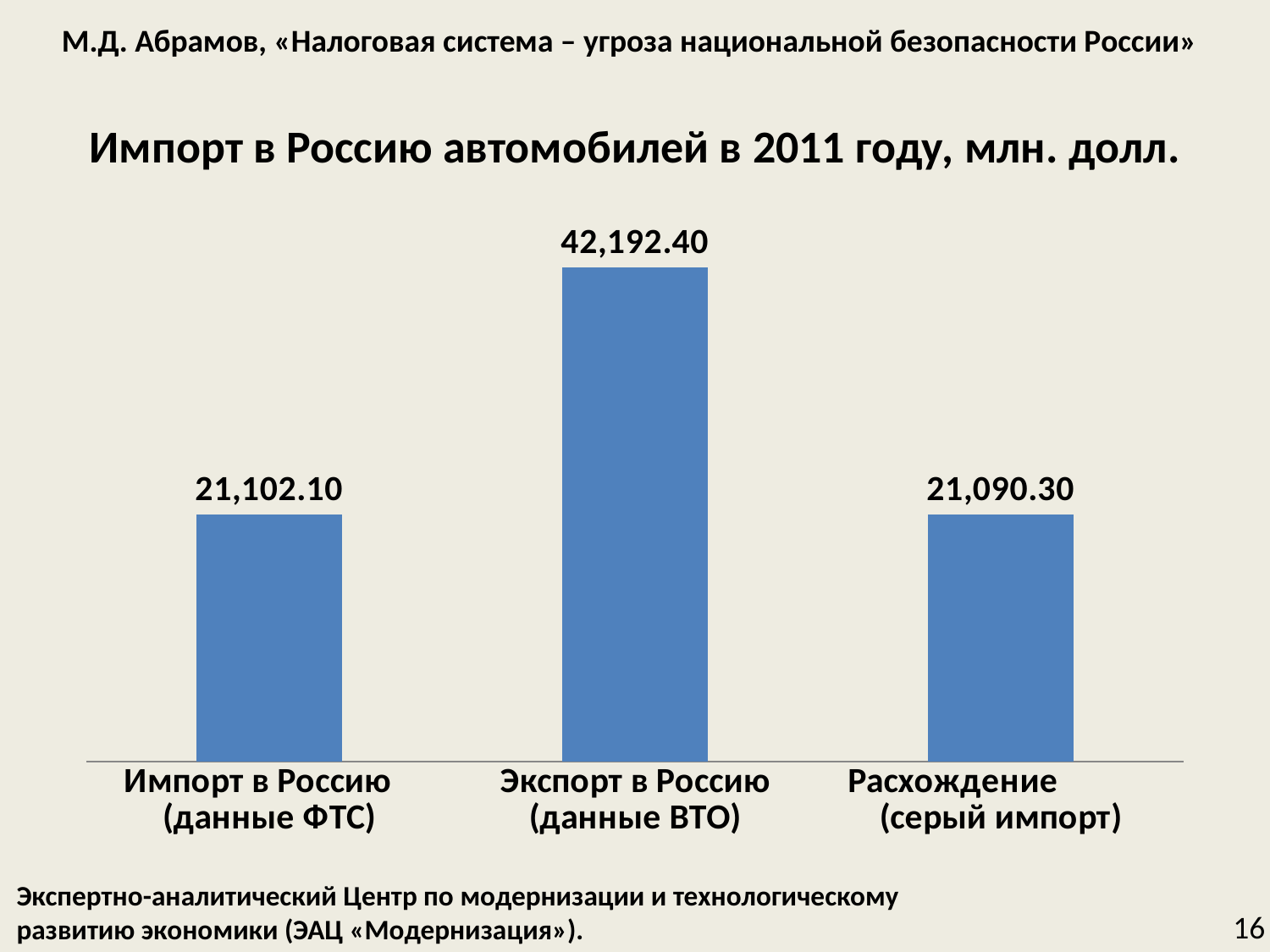

М.Д. Абрамов, «Налоговая система – угроза национальной безопасности России»
# Импорт в Россию автомобилей в 2011 году, млн. долл.

### Chart

| Category |  |
|---|---|
| Импорт в Россию    (данные ФТС) | 21102.1 |
| Экспорт в Россию (данные ВТО) | 42192.4 |
| Расхождение             (серый импорт) | 21090.3 |
Экспертно-аналитический Центр по модернизации и технологическому
развитию экономики (ЭАЦ «Модернизация»).
16